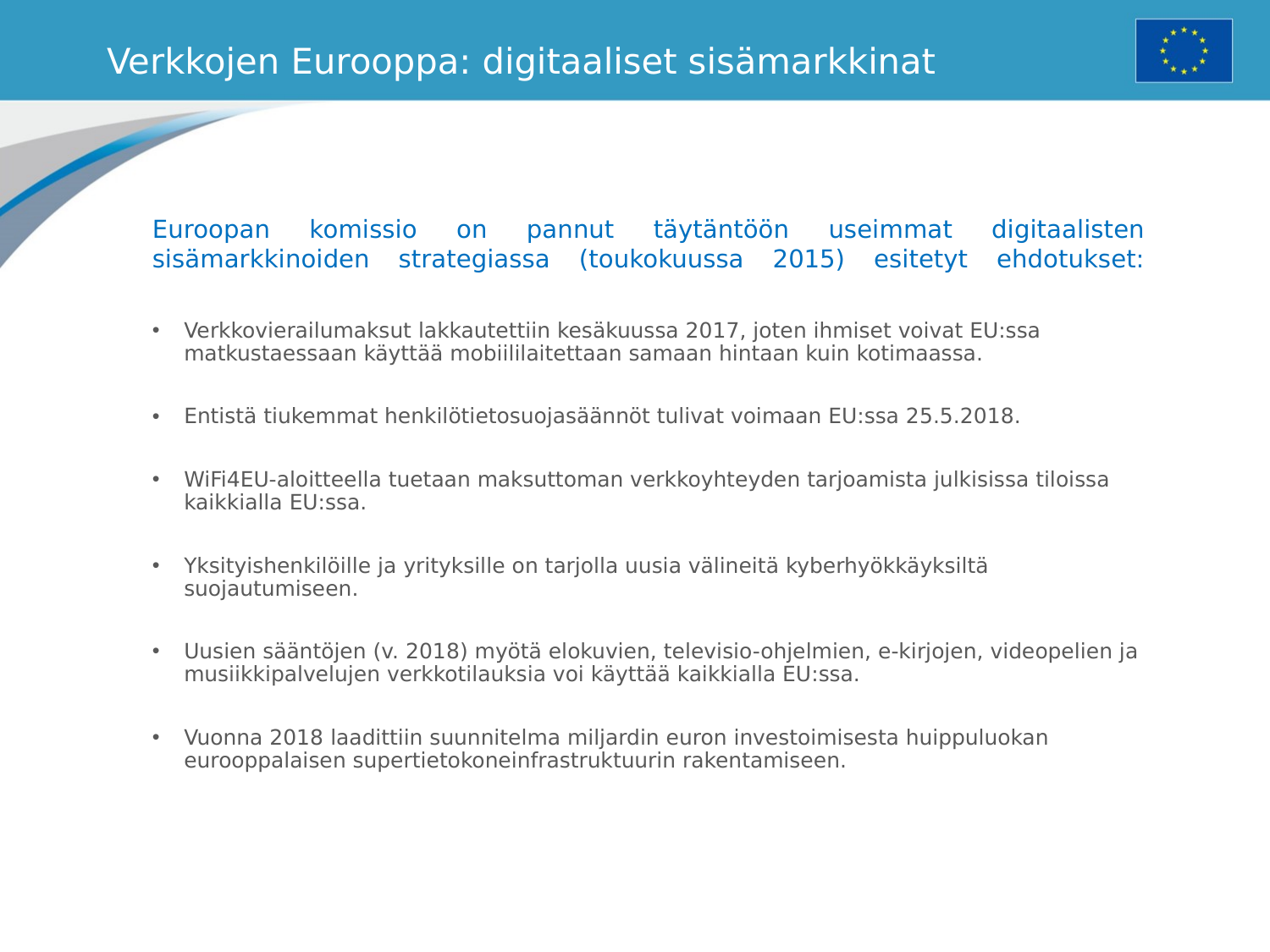

# Verkkojen Eurooppa: digitaaliset sisämarkkinat
Euroopan komissio on pannut täytäntöön useimmat digitaalisten sisämarkkinoiden strategiassa (toukokuussa 2015) esitetyt ehdotukset:
Verkkovierailumaksut lakkautettiin kesäkuussa 2017, joten ihmiset voivat EU:ssa matkustaessaan käyttää mobiililaitettaan samaan hintaan kuin kotimaassa.
Entistä tiukemmat henkilötietosuojasäännöt tulivat voimaan EU:ssa 25.5.2018.
WiFi4EU-aloitteella tuetaan maksuttoman verkkoyhteyden tarjoamista julkisissa tiloissa kaikkialla EU:ssa.
Yksityishenkilöille ja yrityksille on tarjolla uusia välineitä kyberhyökkäyksiltä suojautumiseen.
Uusien sääntöjen (v. 2018) myötä elokuvien, televisio-ohjelmien, e-kirjojen, videopelien ja musiikkipalvelujen verkkotilauksia voi käyttää kaikkialla EU:ssa.
Vuonna 2018 laadittiin suunnitelma miljardin euron investoimisesta huippuluokan eurooppalaisen supertietokoneinfrastruktuurin rakentamiseen.